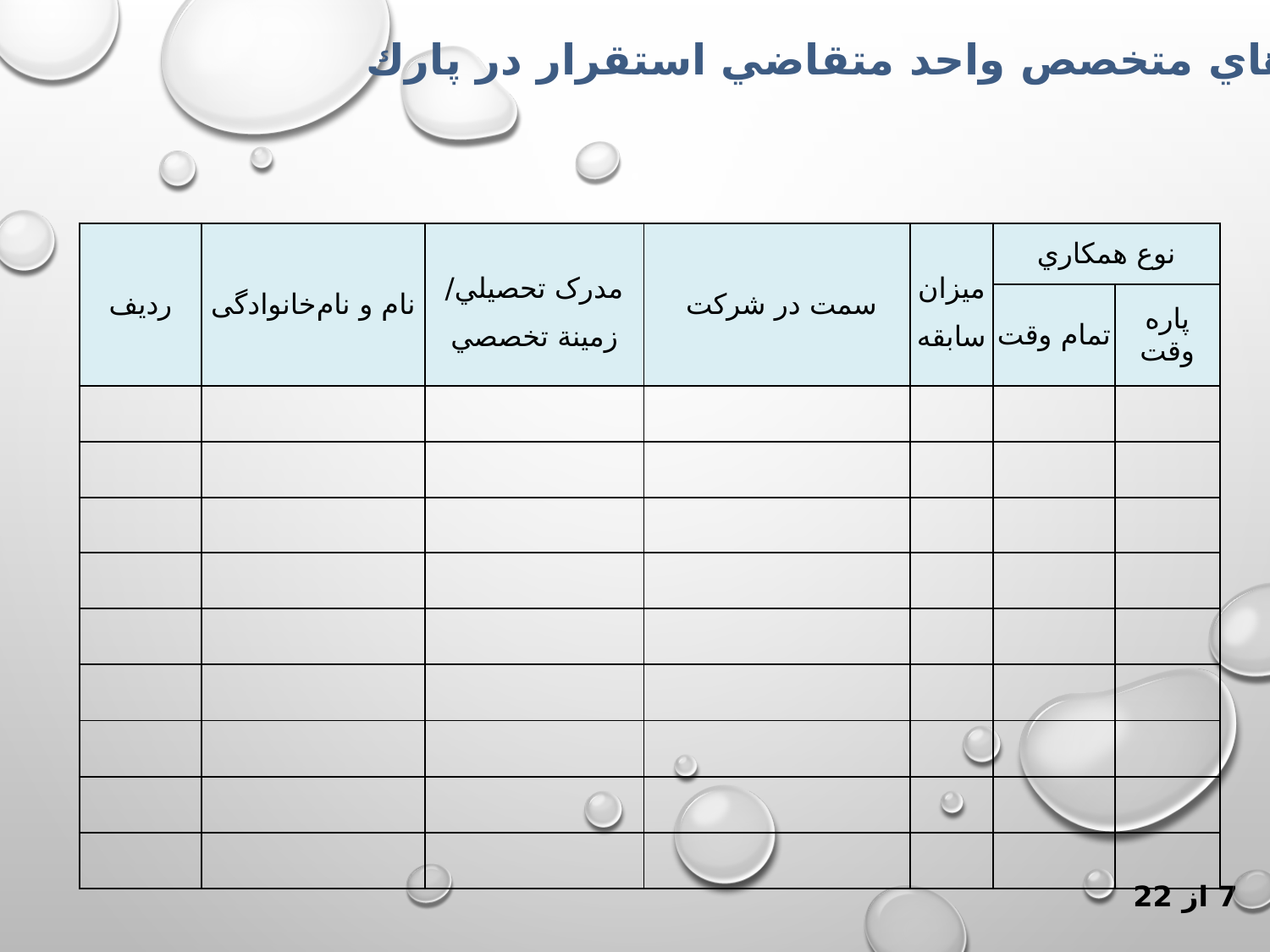

نيروهاي متخصص واحد متقاضي استقرار در پارك
| رديف | نام و نام‌خانوادگی | مدرک تحصيلي/ زمينة تخصصي | سمت در شرکت | میزان سابقه | نوع همکاري |  |
| --- | --- | --- | --- | --- | --- | --- |
|  |  |  |  |  | تمام وقت | پاره وقت |
|  |  |  |  |  |  |  |
|  |  |  |  |  |  |  |
|  |  |  |  |  |  |  |
|  |  |  |  |  |  |  |
|  |  |  |  |  |  |  |
|  |  |  |  |  |  |  |
|  |  |  |  |  |  |  |
|  |  |  |  |  |  |  |
|  |  |  |  |  |  |  |